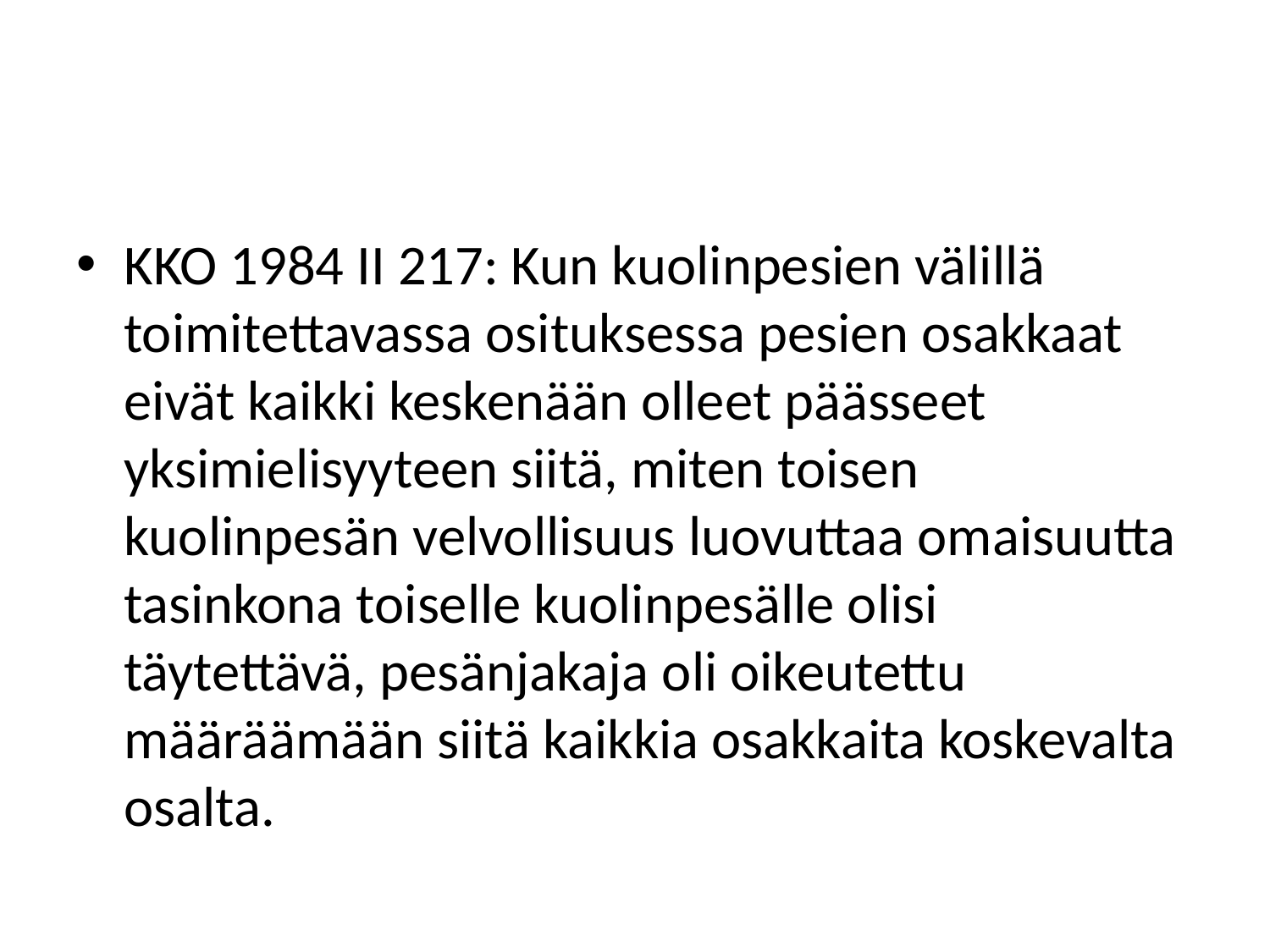

#
KKO 1984 II 217: Kun kuolinpesien välillä toimitettavassa osituksessa pesien osakkaat eivät kaikki keskenään olleet päässeet yksimielisyyteen siitä, miten toisen kuolinpesän velvollisuus luovuttaa omaisuutta tasinkona toiselle kuolinpesälle olisi täytettävä, pesänjakaja oli oikeutettu määräämään siitä kaikkia osakkaita koskevalta osalta.